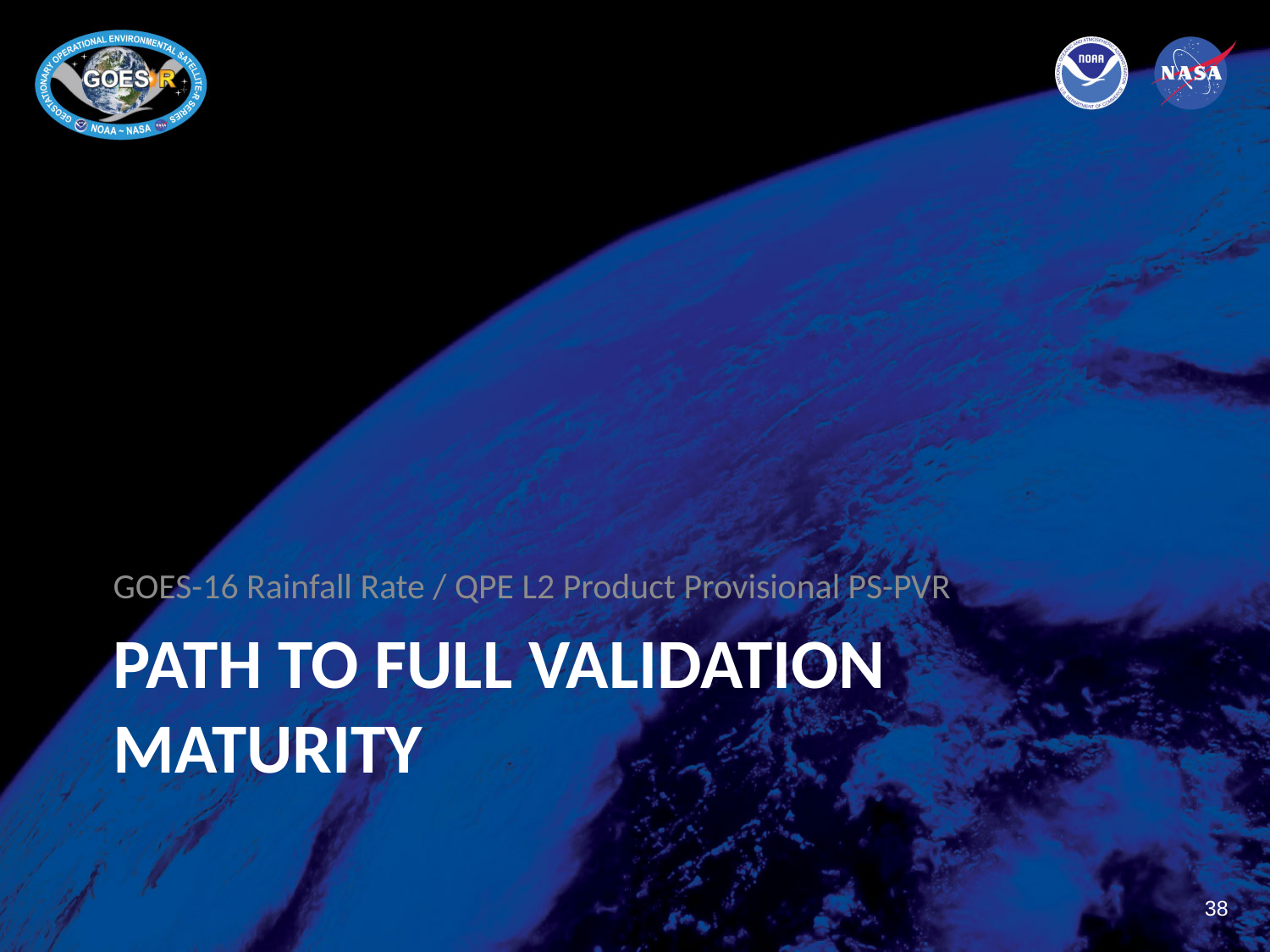

GOES-16 Rainfall Rate / QPE L2 Product Provisional PS-PVR
# Path to full Validation Maturity
38